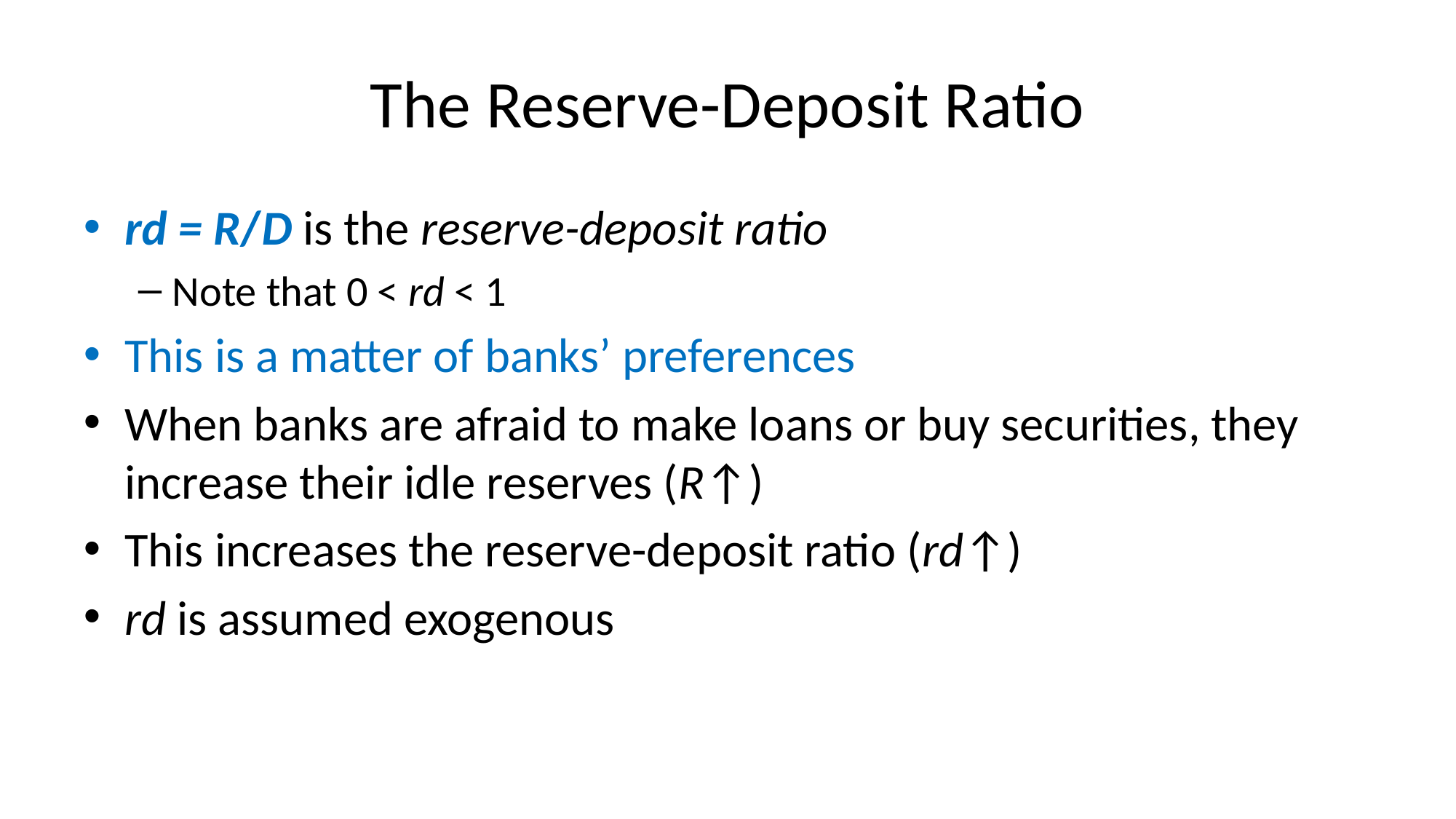

# The Reserve-Deposit Ratio
rd = R/D is the reserve-deposit ratio
Note that 0 < rd < 1
This is a matter of banks’ preferences
When banks are afraid to make loans or buy securities, they increase their idle reserves (R↑)
This increases the reserve-deposit ratio (rd↑)
rd is assumed exogenous